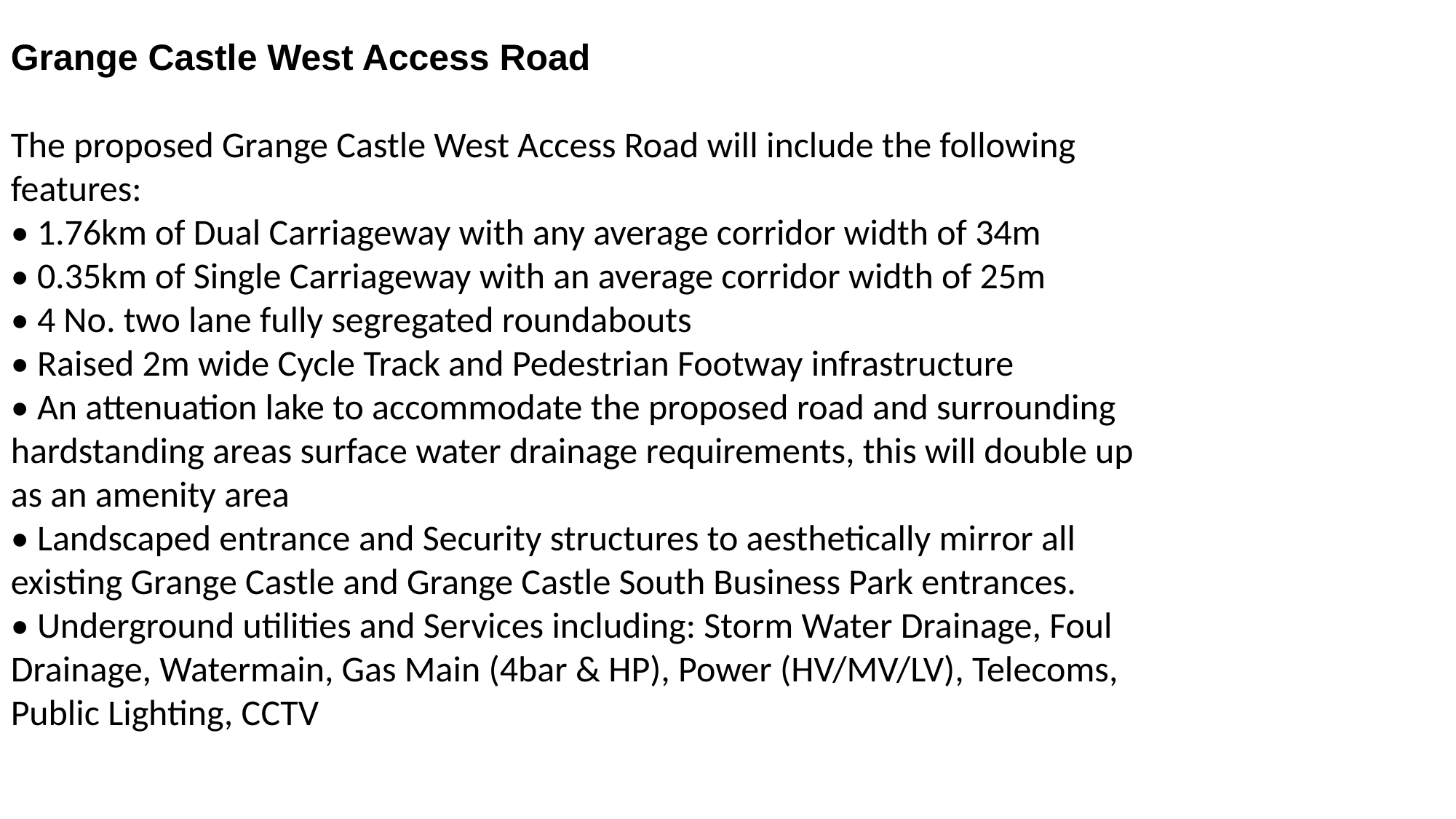

Grange Castle West Access Road

The proposed Grange Castle West Access Road will include the following
features:
• 1.76km of Dual Carriageway with any average corridor width of 34m
• 0.35km of Single Carriageway with an average corridor width of 25m
• 4 No. two lane fully segregated roundabouts
• Raised 2m wide Cycle Track and Pedestrian Footway infrastructure
• An attenuation lake to accommodate the proposed road and surrounding
hardstanding areas surface water drainage requirements, this will double up
as an amenity area
• Landscaped entrance and Security structures to aesthetically mirror all
existing Grange Castle and Grange Castle South Business Park entrances.
• Underground utilities and Services including: Storm Water Drainage, Foul
Drainage, Watermain, Gas Main (4bar & HP), Power (HV/MV/LV), Telecoms,
Public Lighting, CCTV
#